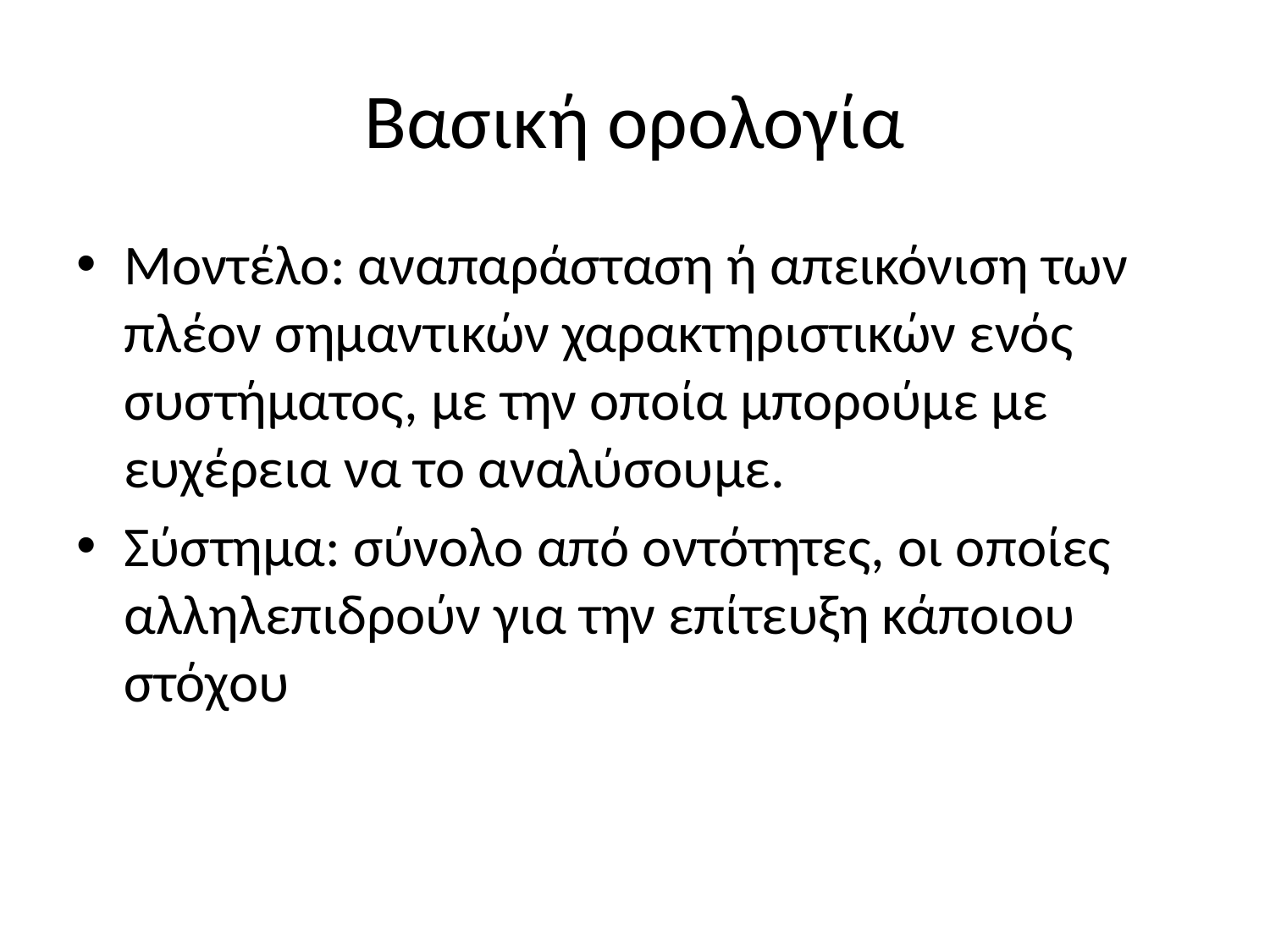

# Βασική ορολογία
Μοντέλο: αναπαράσταση ή απεικόνιση των πλέον σημαντικών χαρακτηριστικών ενός συστήματος, με την οποία μπορούμε με ευχέρεια να το αναλύσουμε.
Σύστημα: σύνολο από οντότητες, οι οποίες αλληλεπιδρούν για την επίτευξη κάποιου στόχου